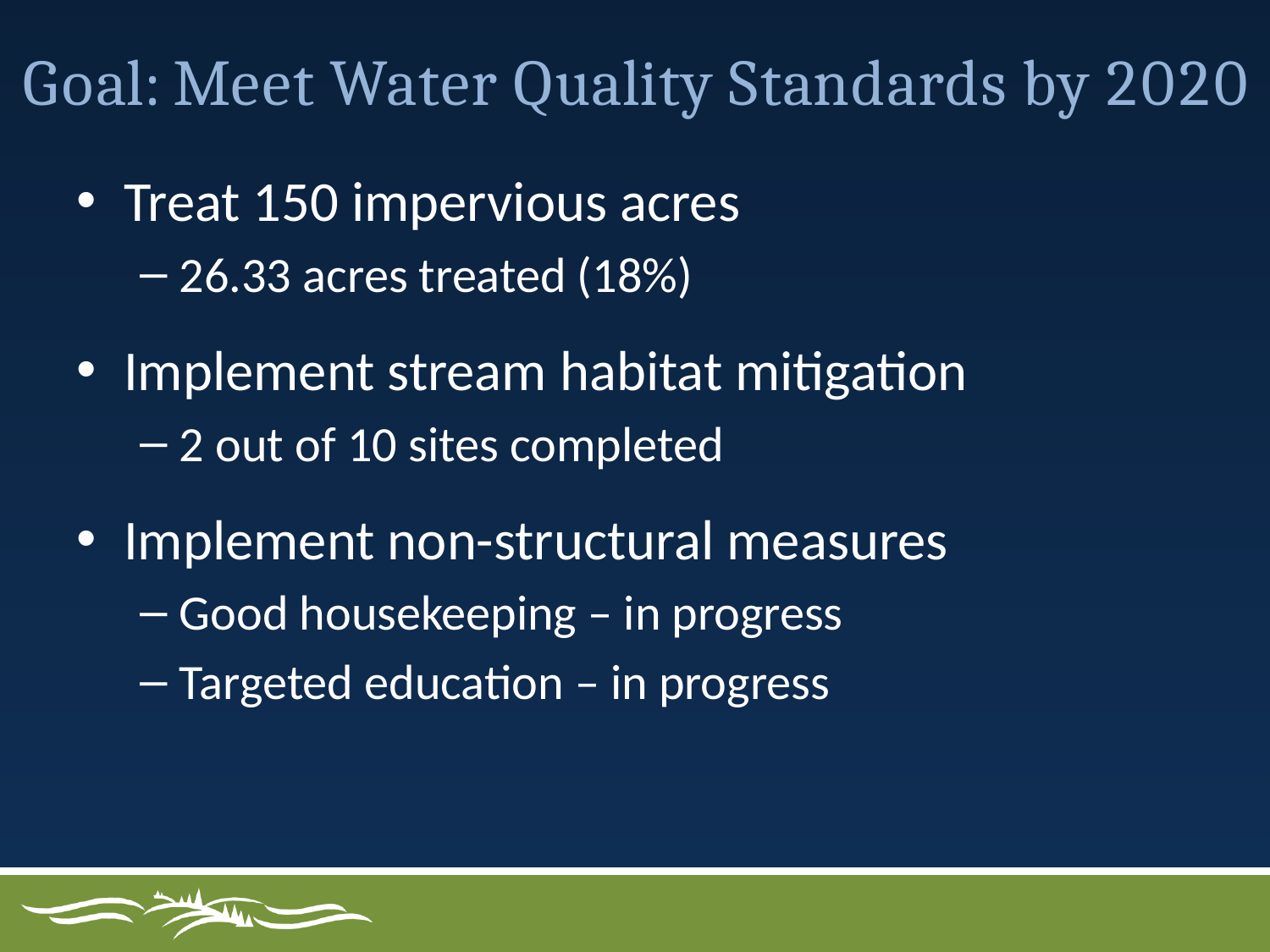

# Goal: Meet Water Quality Standards by 2020
Treat 150 impervious acres
26.33 acres treated (18%)
Implement stream habitat mitigation
2 out of 10 sites completed
Implement non-structural measures
Good housekeeping – in progress
Targeted education – in progress